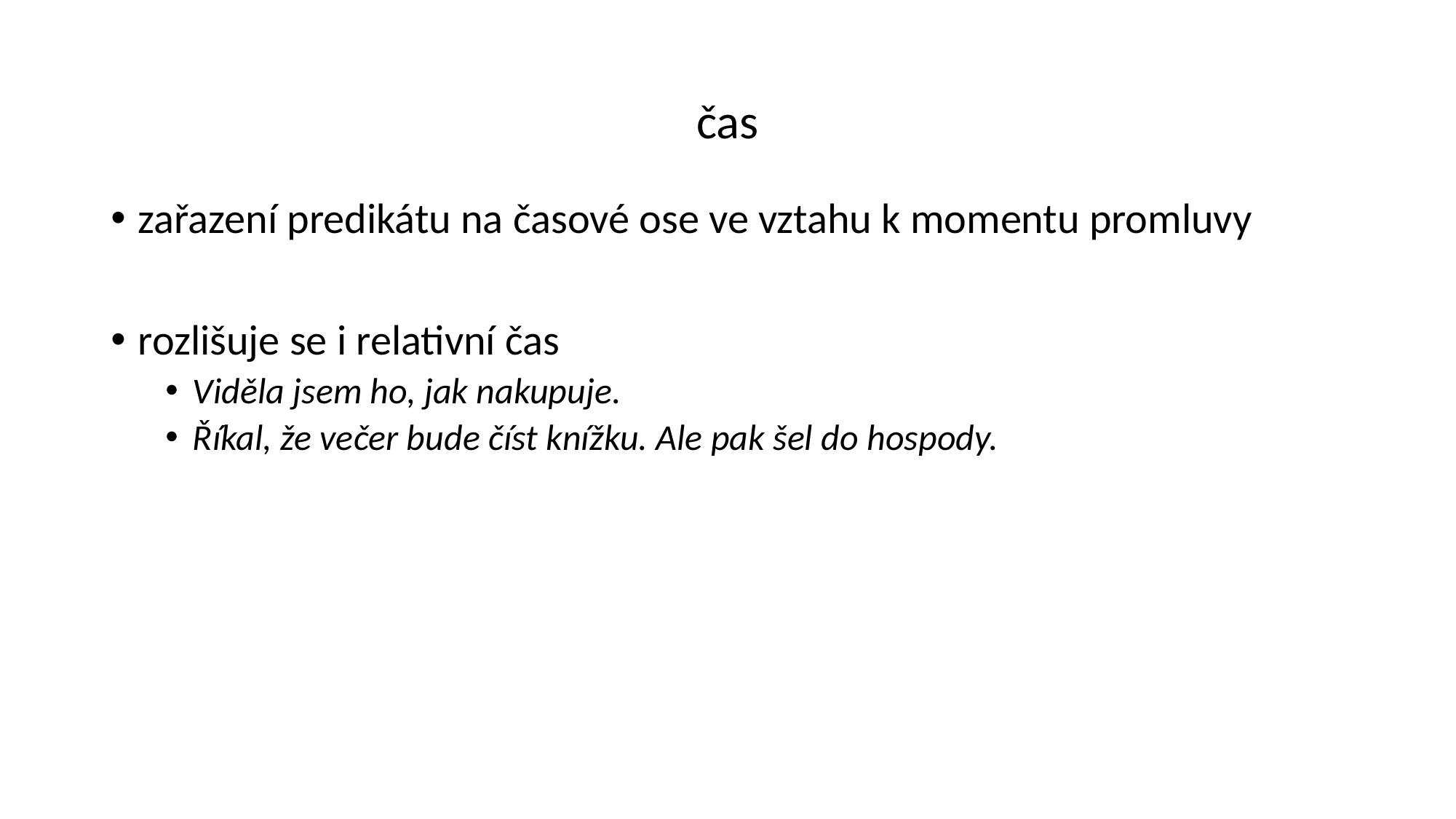

# čas
zařazení predikátu na časové ose ve vztahu k momentu promluvy

rozlišuje se i relativní čas
Viděla jsem ho, jak nakupuje.
Říkal, že večer bude číst knížku. Ale pak šel do hospody.